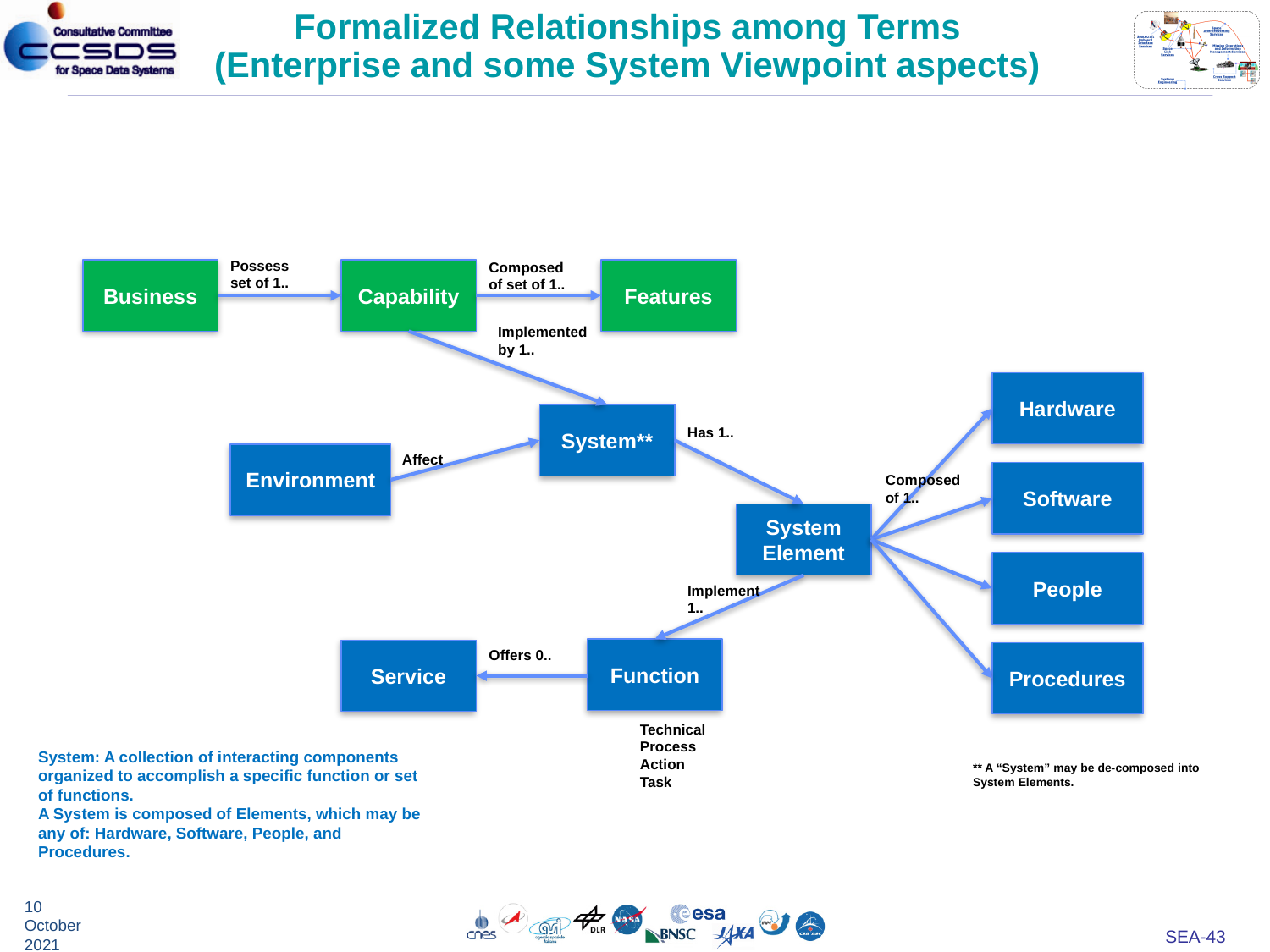

# Formalized Relationships among Terms (Enterprise and some System Viewpoint aspects)
Possess set of 1..
Composed of set of 1..
Business
Capability
Features
Implemented by 1..
Hardware
System**
Has 1..
Environment
Affect
Software
Composed of 1..
System
Element
People
Implement 1..
Function
Offers 0..
Service
Procedures
Technical Process
Action
Task
System: A collection of interacting components organized to accomplish a specific function or set of functions.
A System is composed of Elements, which may be any of: Hardware, Software, People, and Procedures.
** A “System” may be de-composed into System Elements.
10 October 2021